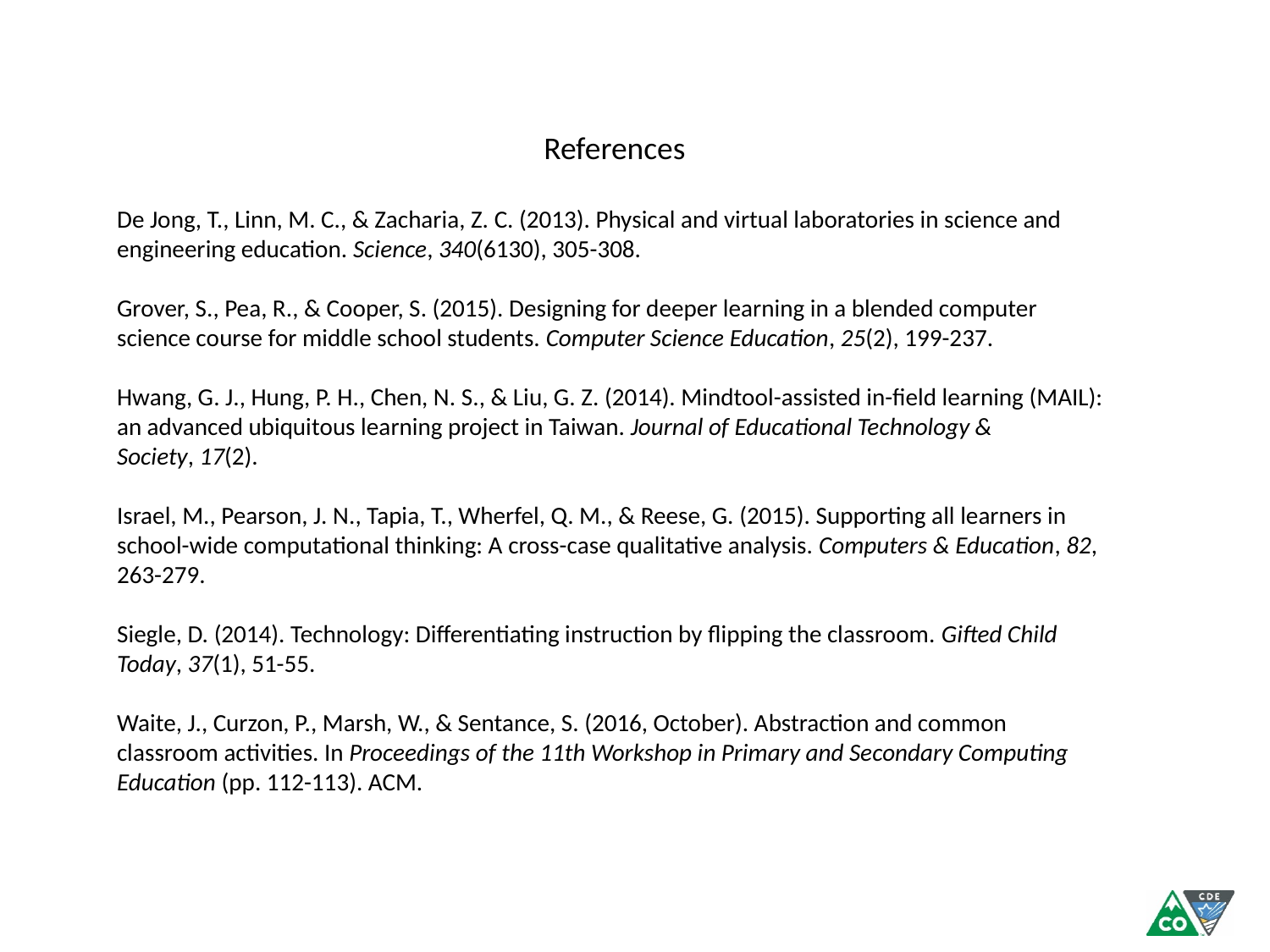

References

De Jong, T., Linn, M. C., & Zacharia, Z. C. (2013). Physical and virtual laboratories in science and engineering education. Science, 340(6130), 305-308.

Grover, S., Pea, R., & Cooper, S. (2015). Designing for deeper learning in a blended computer science course for middle school students. Computer Science Education, 25(2), 199-237.

Hwang, G. J., Hung, P. H., Chen, N. S., & Liu, G. Z. (2014). Mindtool-assisted in-field learning (MAIL): an advanced ubiquitous learning project in Taiwan. Journal of Educational Technology & Society, 17(2).

Israel, M., Pearson, J. N., Tapia, T., Wherfel, Q. M., & Reese, G. (2015). Supporting all learners in school-wide computational thinking: A cross-case qualitative analysis. Computers & Education, 82, 263-279.

Siegle, D. (2014). Technology: Differentiating instruction by flipping the classroom. Gifted Child Today, 37(1), 51-55.

Waite, J., Curzon, P., Marsh, W., & Sentance, S. (2016, October). Abstraction and common classroom activities. In Proceedings of the 11th Workshop in Primary and Secondary Computing Education (pp. 112-113). ACM.